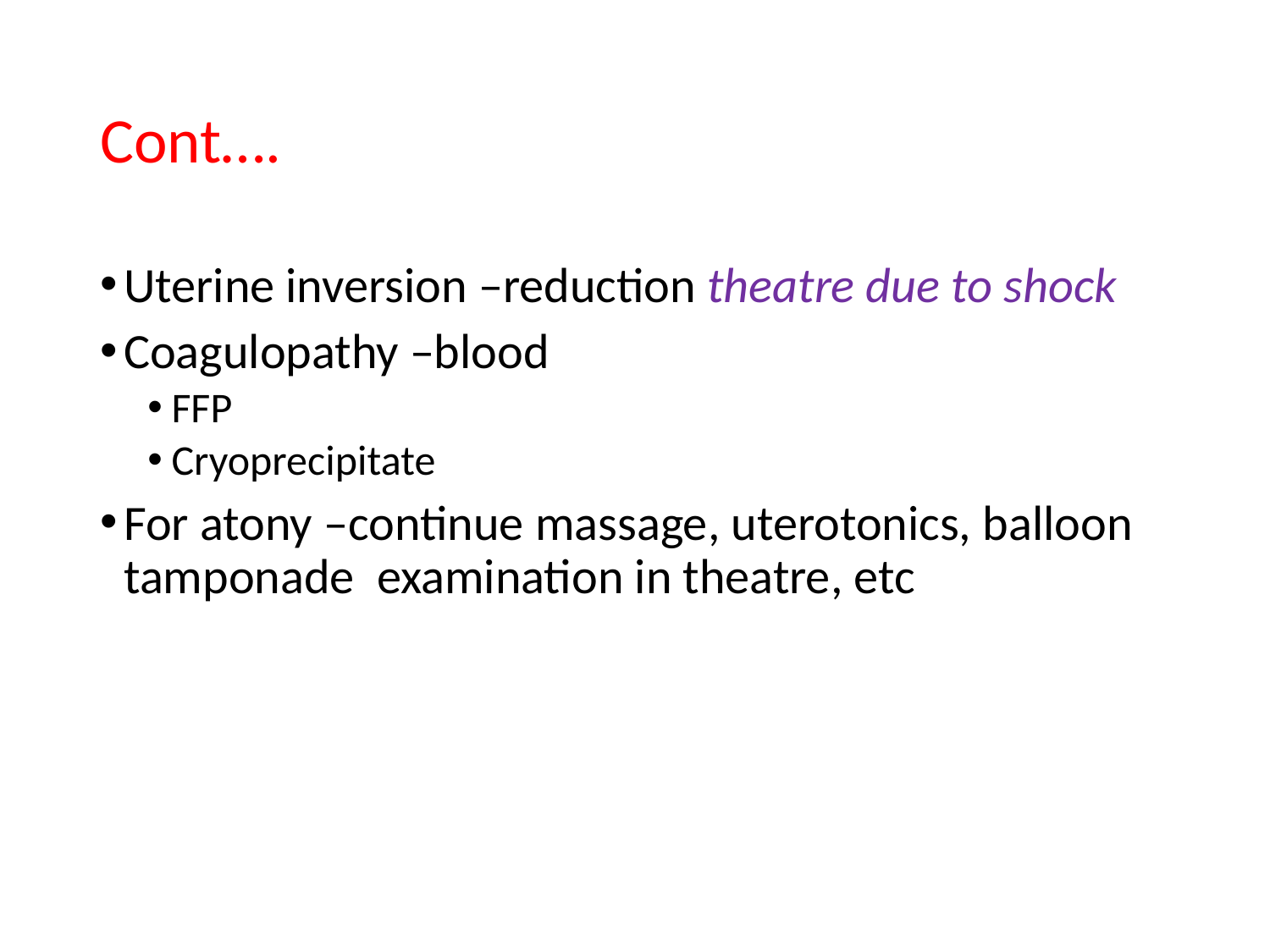

# Cont….
Uterine inversion –reduction theatre due to shock
Coagulopathy –blood
FFP
Cryoprecipitate
For atony –continue massage, uterotonics, balloon tamponade  examination in theatre, etc